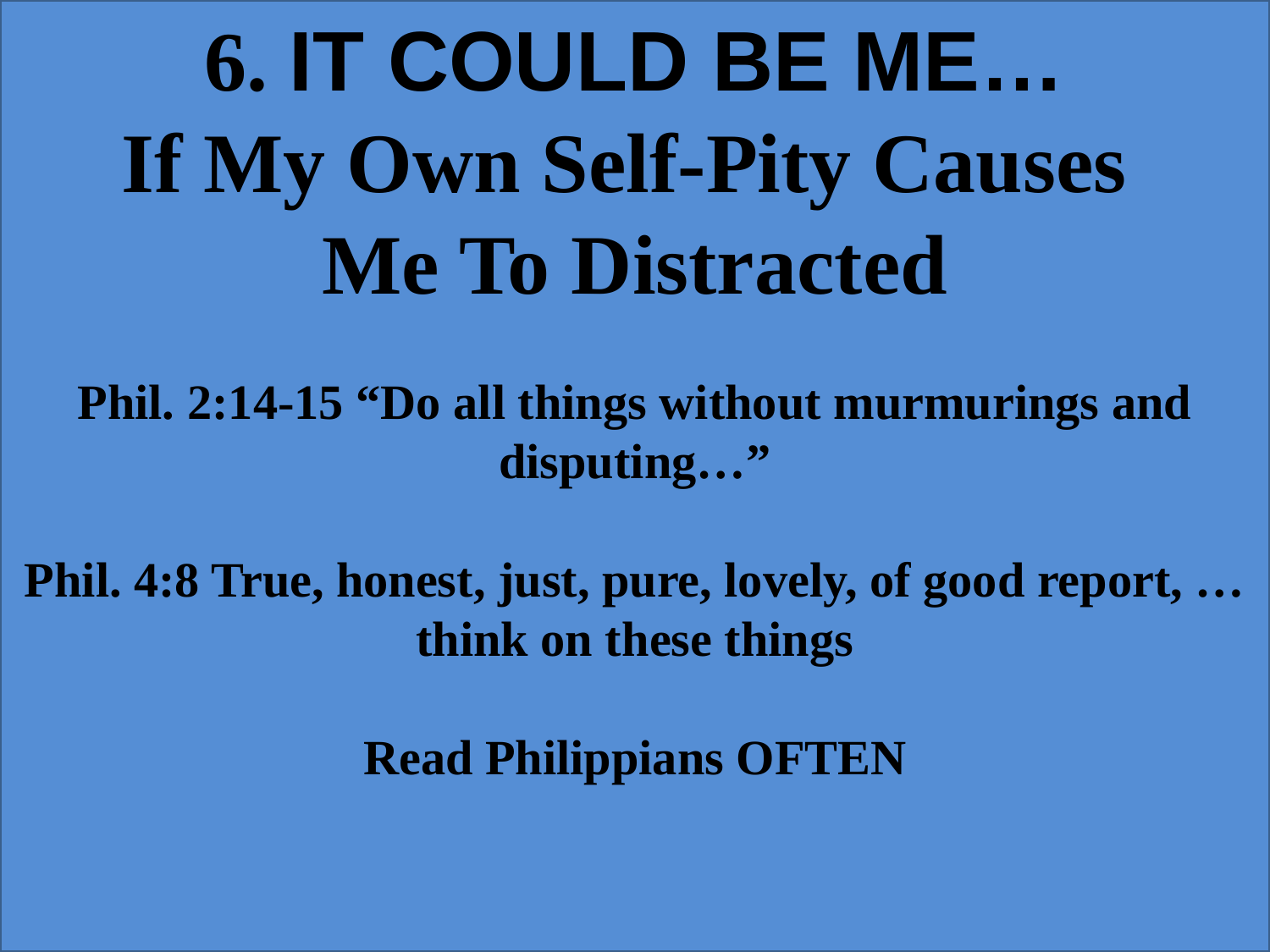

6. IT COULD BE ME…
If My Own Self-Pity Causes
Me To Distracted

Phil. 2:14-15 “Do all things without murmurings and disputing…”

Phil. 4:8 True, honest, just, pure, lovely, of good report, …think on these things

Read Philippians OFTEN